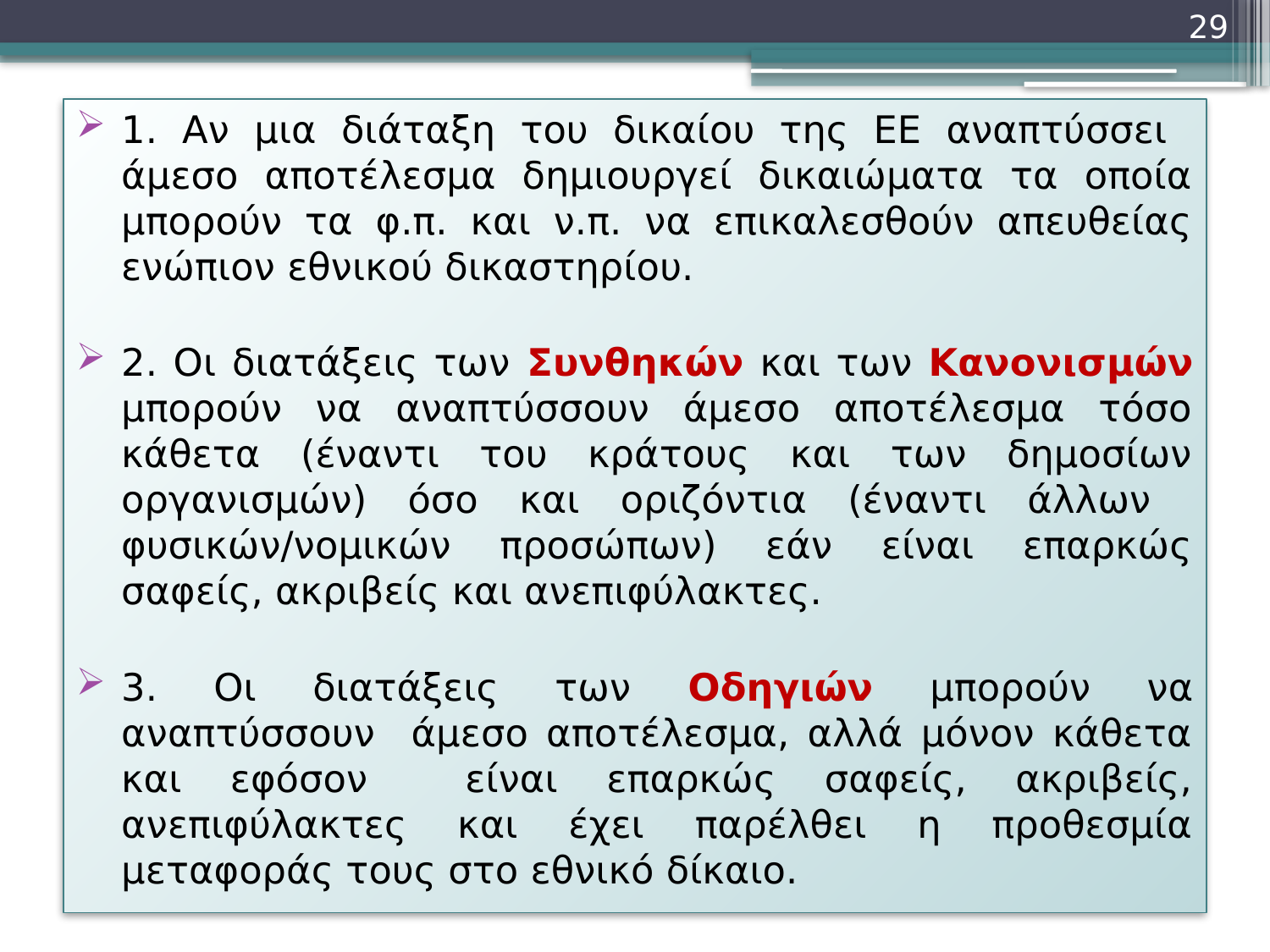

29
1. Αν μια διάταξη του δικαίου της ΕΕ αναπτύσσει  άμεσο αποτέλεσμα δημιουργεί δικαιώματα τα οποία μπορούν τα φ.π. και ν.π. να επικαλεσθούν απευθείας ενώπιον εθνικού δικαστηρίου.

2. Οι διατάξεις των Συνθηκών και των Κανονισμών μπορούν να αναπτύσσουν άμεσο αποτέλεσμα τόσο κάθετα (έναντι του κράτους και των δημοσίων οργανισμών) όσο και οριζόντια (έναντι άλλων  φυσικών/νομικών προσώπων) εάν είναι επαρκώς σαφείς, ακριβείς και ανεπιφύλακτες.

3. Οι διατάξεις των Οδηγιών μπορούν να αναπτύσσουν  άμεσο αποτέλεσμα, αλλά μόνον κάθετα και εφόσον  είναι επαρκώς σαφείς, ακριβείς, ανεπιφύλακτες και έχει παρέλθει η προθεσμία μεταφοράς τους στο εθνικό δίκαιο.